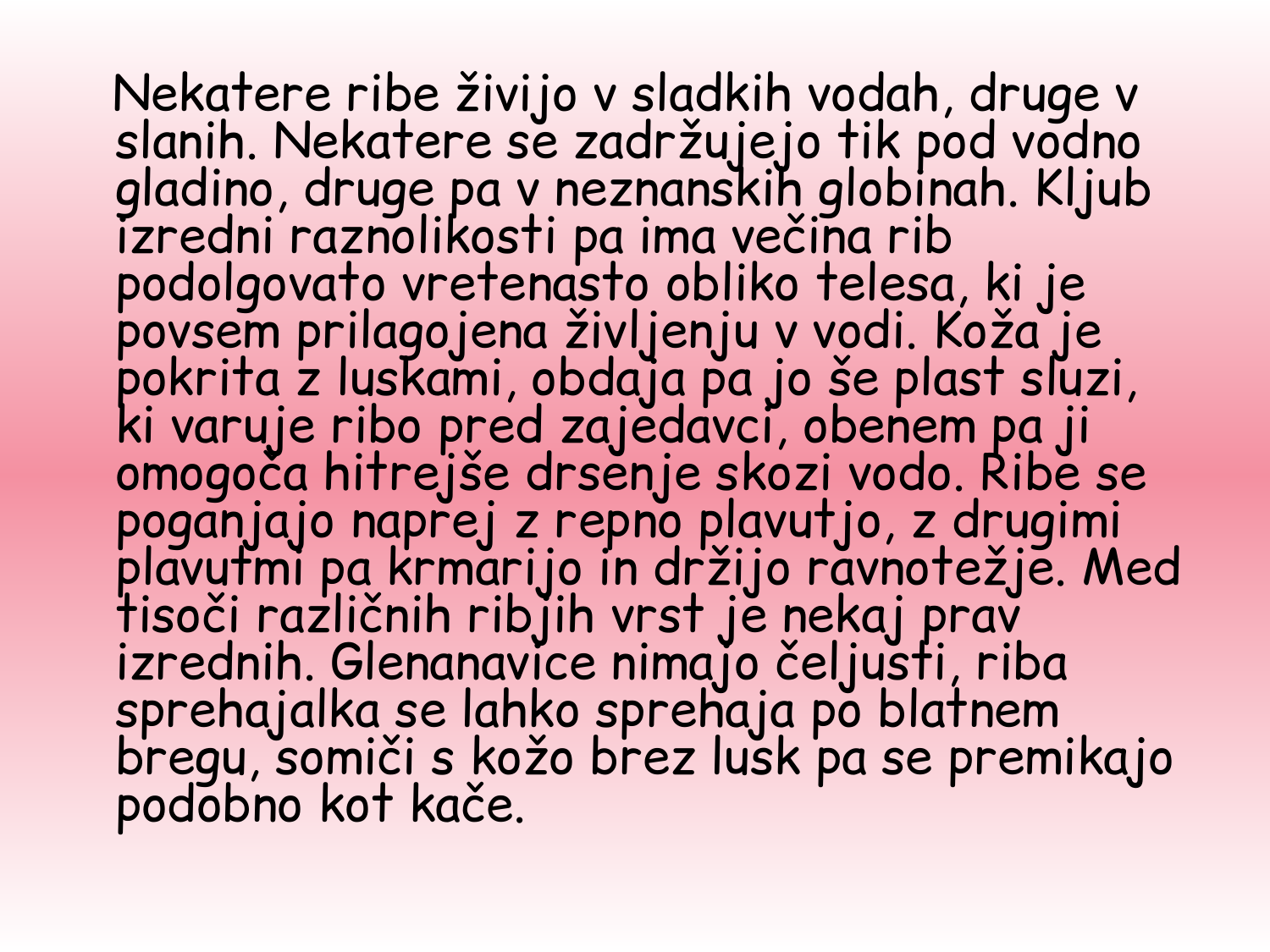

Nekatere ribe živijo v sladkih vodah, druge v slanih. Nekatere se zadržujejo tik pod vodno gladino, druge pa v neznanskih globinah. Kljub izredni raznolikosti pa ima večina rib podolgovato vretenasto obliko telesa, ki je povsem prilagojena življenju v vodi. Koža je pokrita z luskami, obdaja pa jo še plast sluzi, ki varuje ribo pred zajedavci, obenem pa ji omogoča hitrejše drsenje skozi vodo. Ribe se poganjajo naprej z repno plavutjo, z drugimi plavutmi pa krmarijo in držijo ravnotežje. Med tisoči različnih ribjih vrst je nekaj prav izrednih. Glenanavice nimajo čeljusti, riba sprehajalka se lahko sprehaja po blatnem bregu, somiči s kožo brez lusk pa se premikajo podobno kot kače.